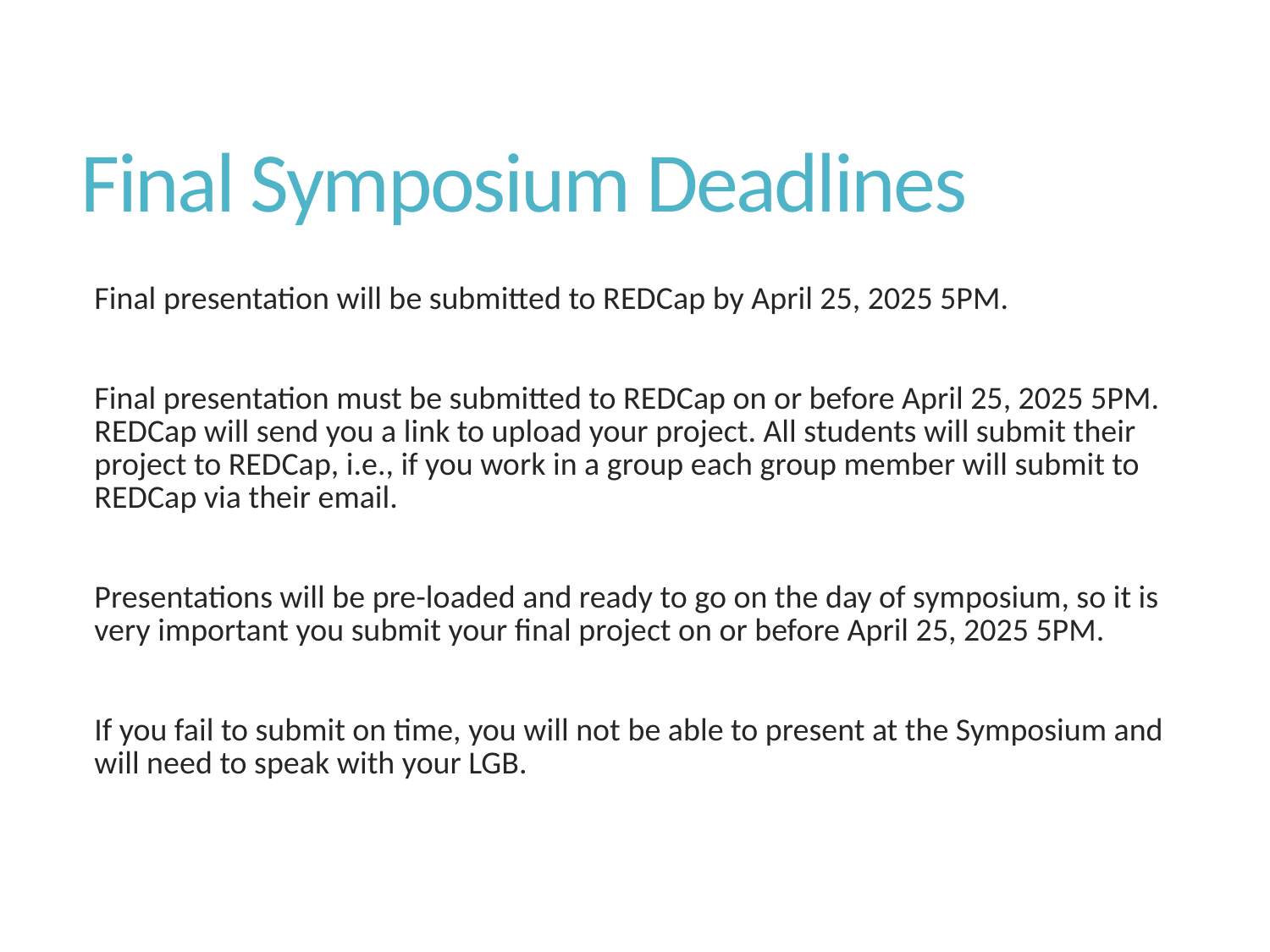

# Final Symposium Deadlines
Final presentation will be submitted to REDCap by April 25, 2025 5PM.

Final presentation must be submitted to REDCap on or before April 25, 2025 5PM.  REDCap will send you a link to upload your project. All students will submit their project to REDCap, i.e., if you work in a group each group member will submit to REDCap via their email.

Presentations will be pre-loaded and ready to go on the day of symposium, so it is very important you submit your final project on or before April 25, 2025 5PM.

If you fail to submit on time, you will not be able to present at the Symposium and will need to speak with your LGB.